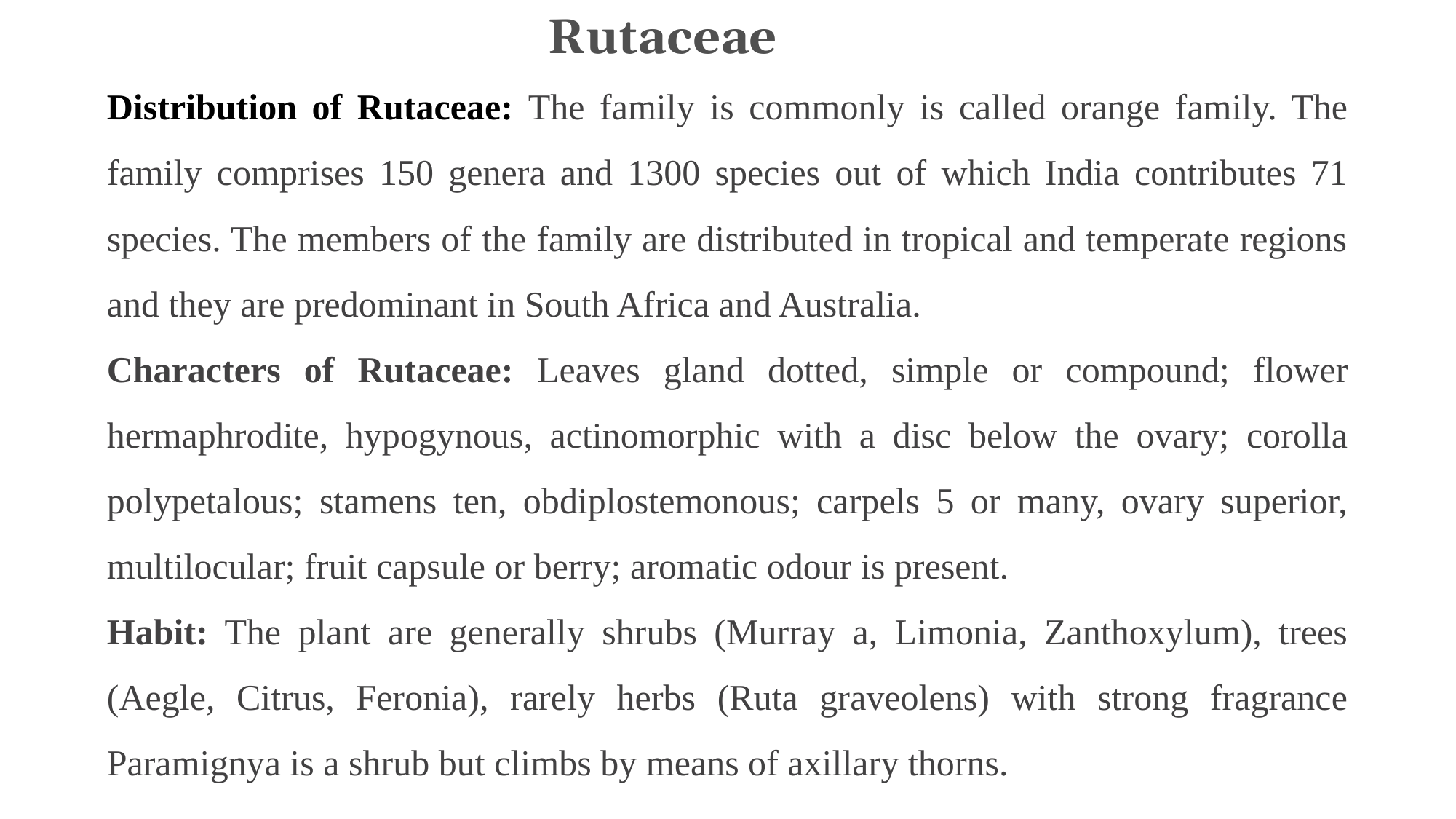

Rutaceae
Distribution of Rutaceae: The family is commonly is called orange family. The family comprises 150 genera and 1300 species out of which India contributes 71 species. The members of the family are distributed in tropical and temperate regions and they are predominant in South Africa and Australia.
Characters of Rutaceae: Leaves gland dotted, simple or compound; flower hermaphrodite, hypogynous, actinomorphic with a disc below the ovary; corolla polypetalous; stamens ten, obdiplostemonous; carpels 5 or many, ovary superior, multilocular; fruit capsule or berry; aromatic odour is present.
Habit: The plant are generally shrubs (Murray a, Limonia, Zanthoxylum), trees (Aegle, Citrus, Feronia), rarely herbs (Ruta graveolens) with strong fragrance Paramignya is a shrub but climbs by means of axillary thorns.